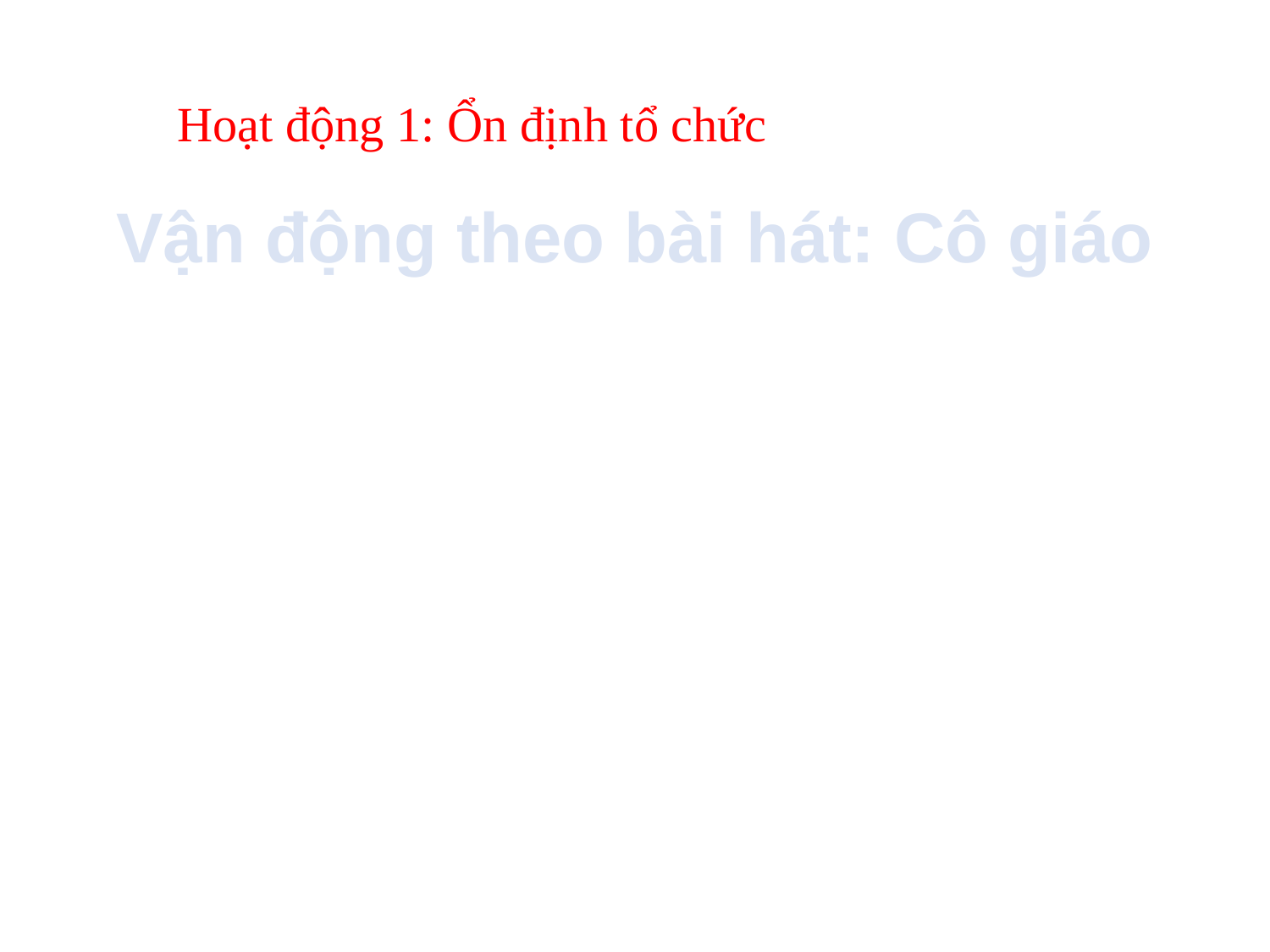

Hoạt động 1: Ổn định tổ chức
Vận động theo bài hát: Cô giáo